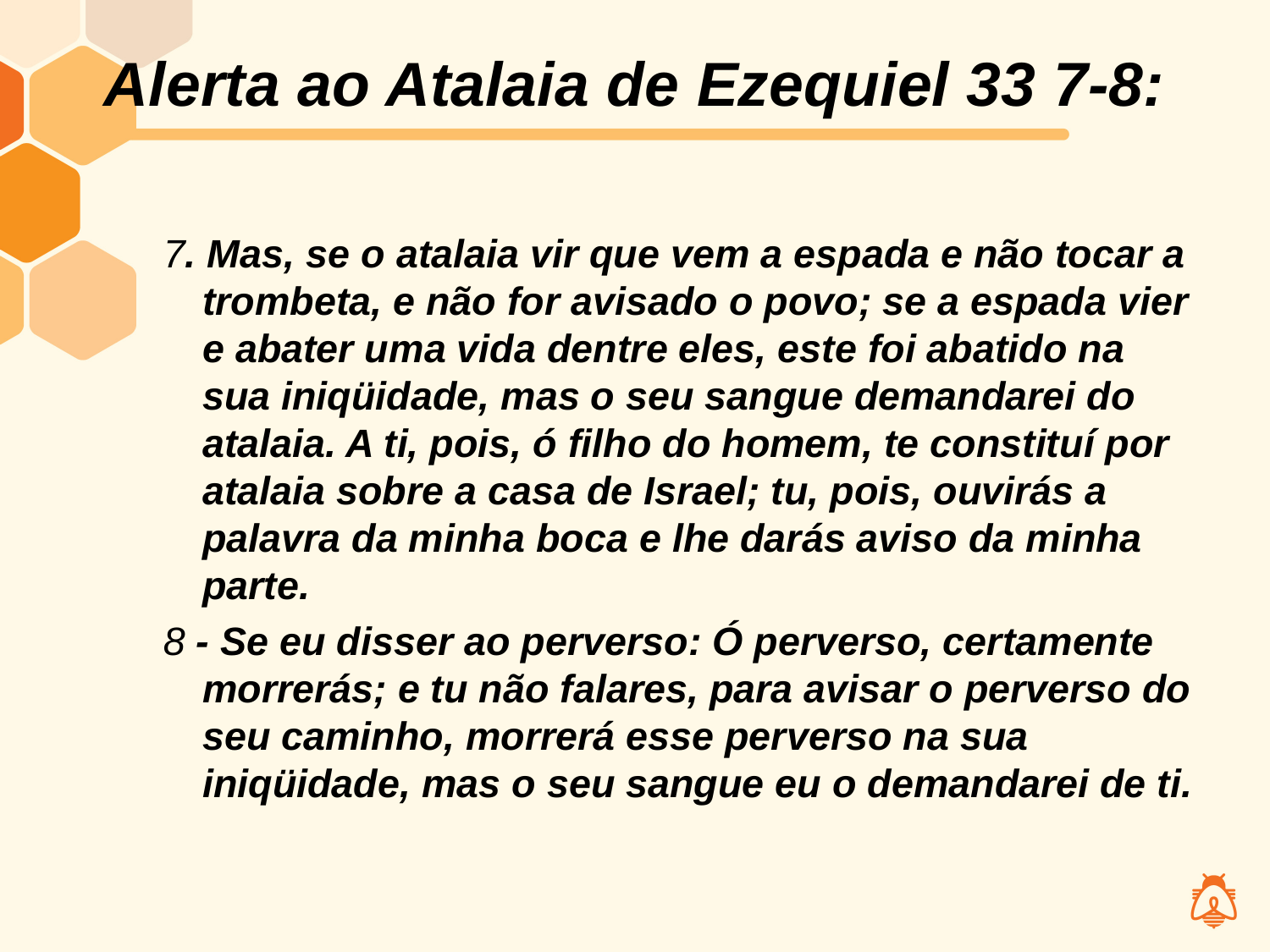

# Alerta ao Atalaia de Ezequiel 33 7-8:
7. Mas, se o atalaia vir que vem a espada e não tocar a trombeta, e não for avisado o povo; se a espada vier e abater uma vida dentre eles, este foi abatido na sua iniqüidade, mas o seu sangue demandarei do atalaia. A ti, pois, ó filho do homem, te constituí por atalaia sobre a casa de Israel; tu, pois, ouvirás a palavra da minha boca e lhe darás aviso da minha parte.
8 - Se eu disser ao perverso: Ó perverso, certamente morrerás; e tu não falares, para avisar o perverso do seu caminho, morrerá esse perverso na sua iniqüidade, mas o seu sangue eu o demandarei de ti.